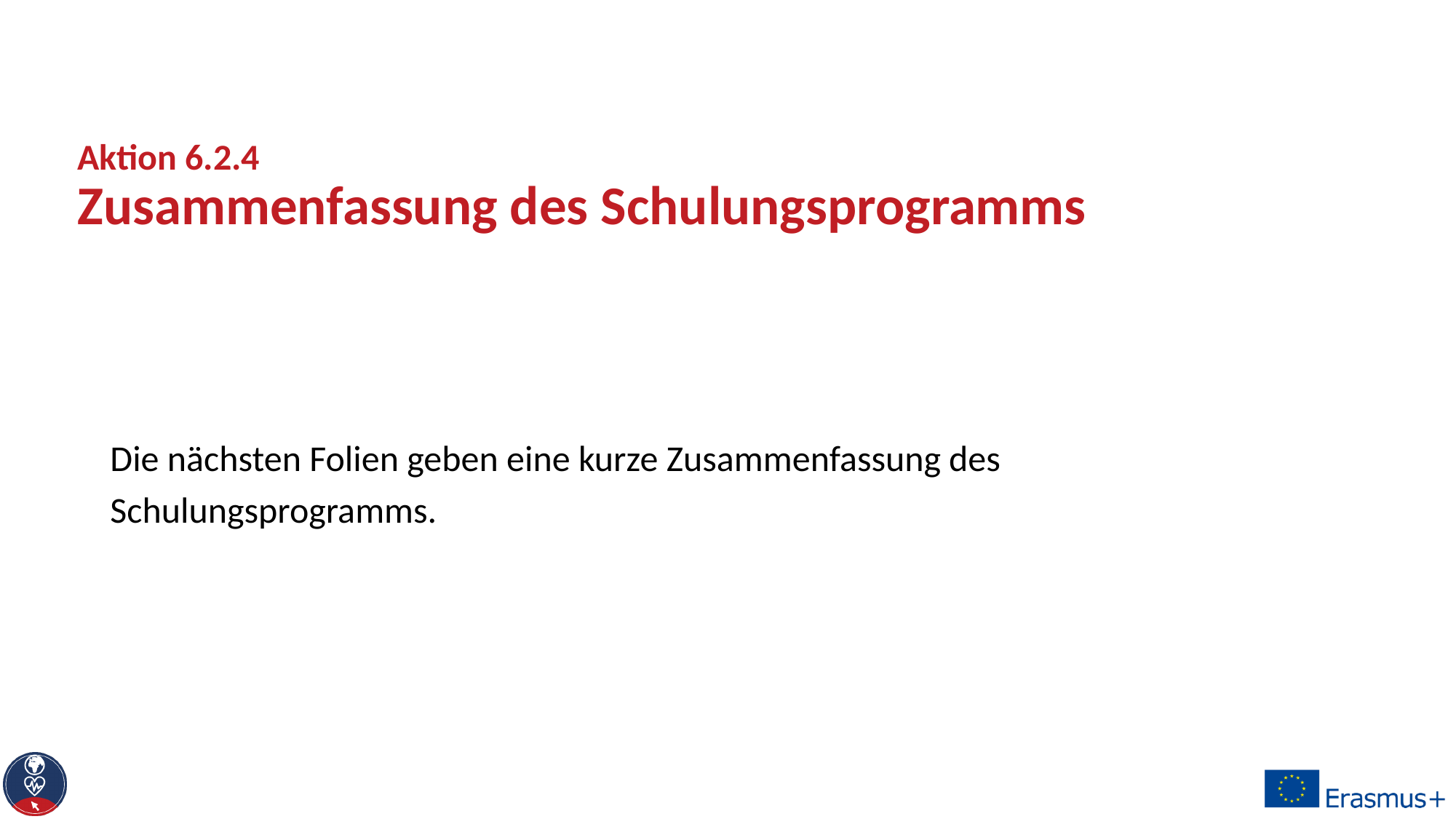

# Aktion 6.2.4 Zusammenfassung des Schulungsprogramms
Die nächsten Folien geben eine kurze Zusammenfassung des Schulungsprogramms.